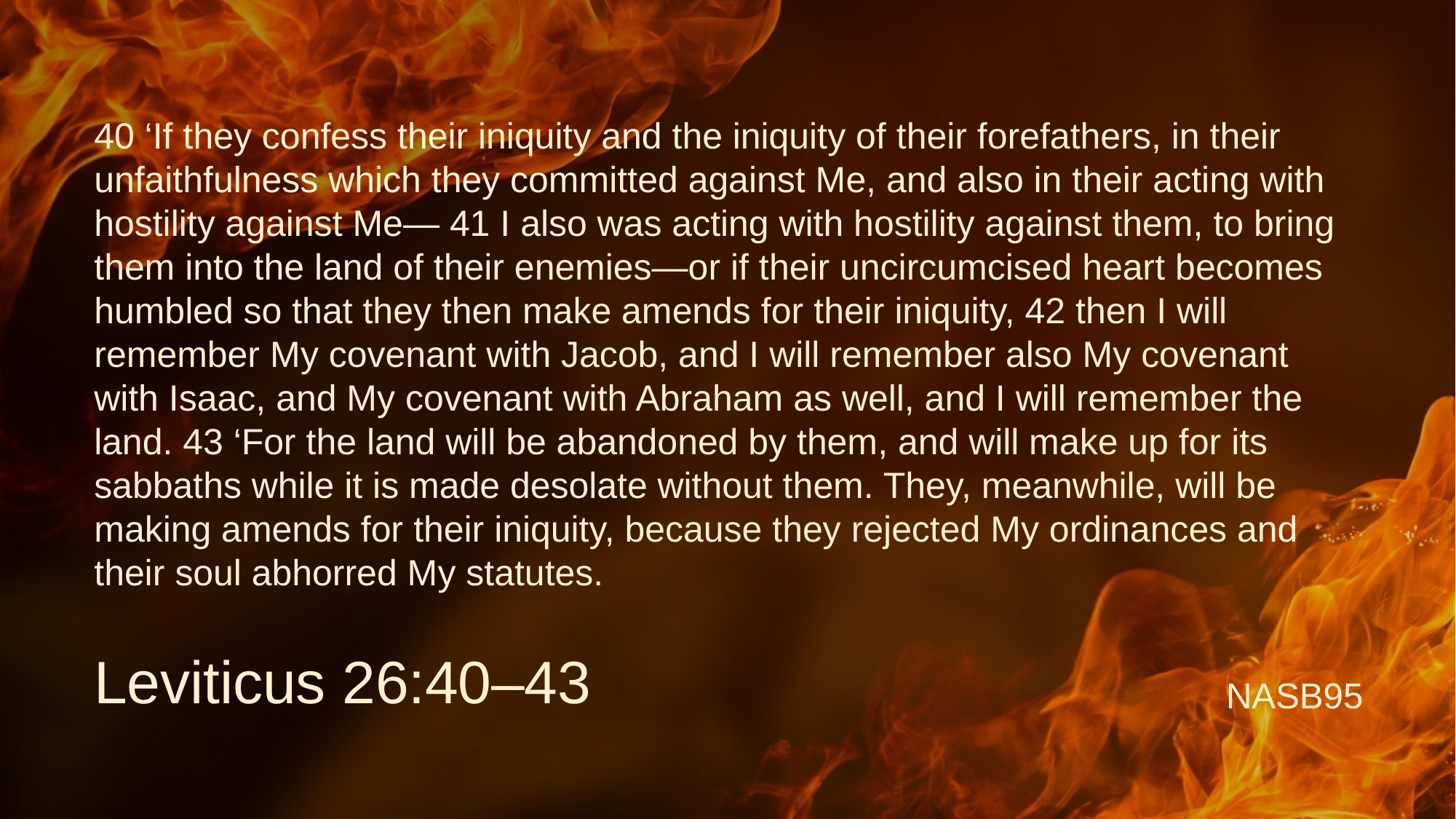

# 40 ‘If they confess their iniquity and the iniquity of their forefathers, in their unfaithfulness which they committed against Me, and also in their acting with hostility against Me— 41 I also was acting with hostility against them, to bring them into the land of their enemies—or if their uncircumcised heart becomes humbled so that they then make amends for their iniquity, 42 then I will remember My covenant with Jacob, and I will remember also My covenant with Isaac, and My covenant with Abraham as well, and I will remember the land. 43 ‘For the land will be abandoned by them, and will make up for its sabbaths while it is made desolate without them. They, meanwhile, will be making amends for their iniquity, because they rejected My ordinances and their soul abhorred My statutes.
Leviticus 26:40–43
NASB95